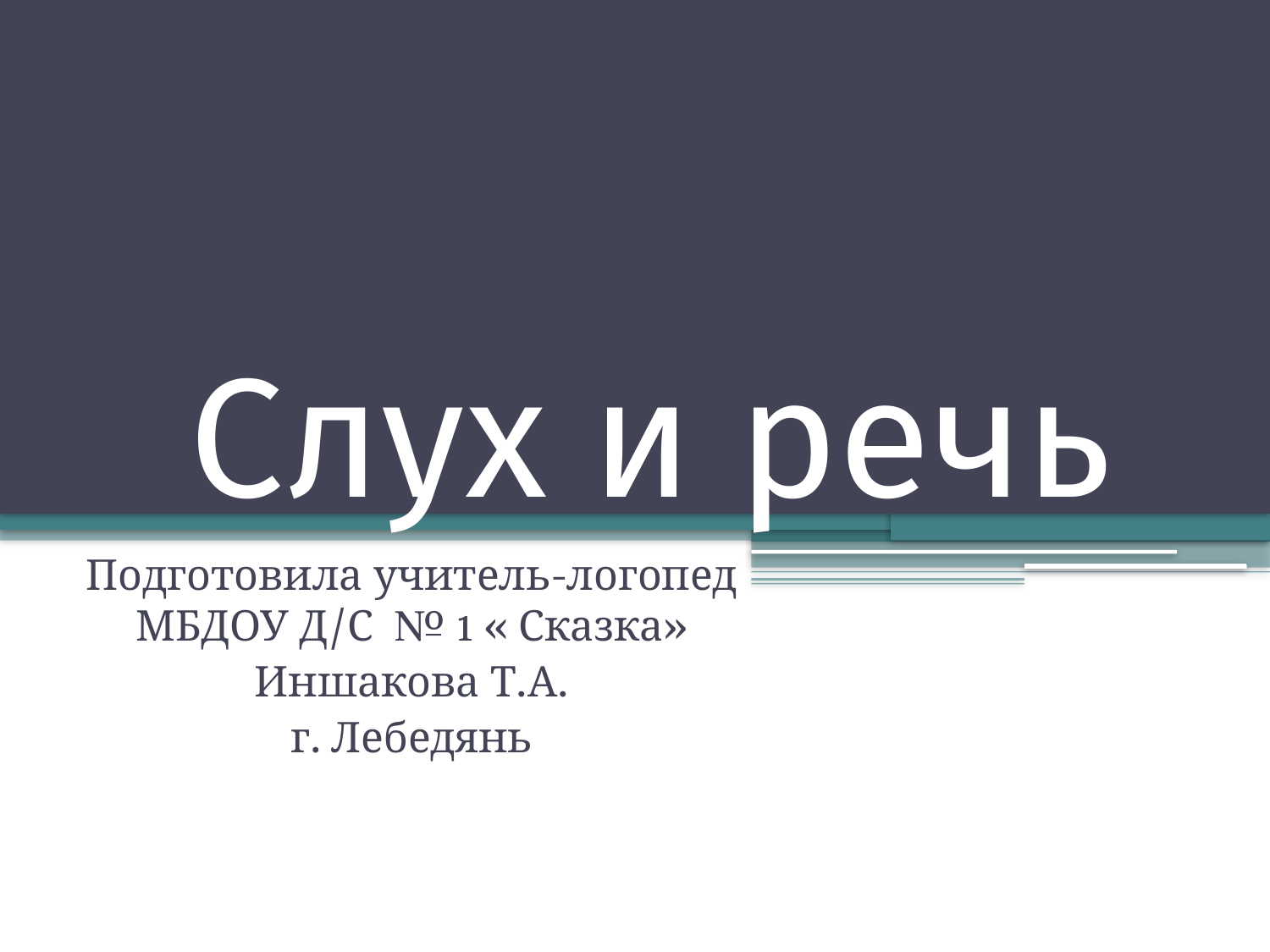

# Слух и речь
Подготовила учитель-логопед МБДОУ Д/С  № 1 « Сказка»
Иншакова Т.А.
г. Лебедянь